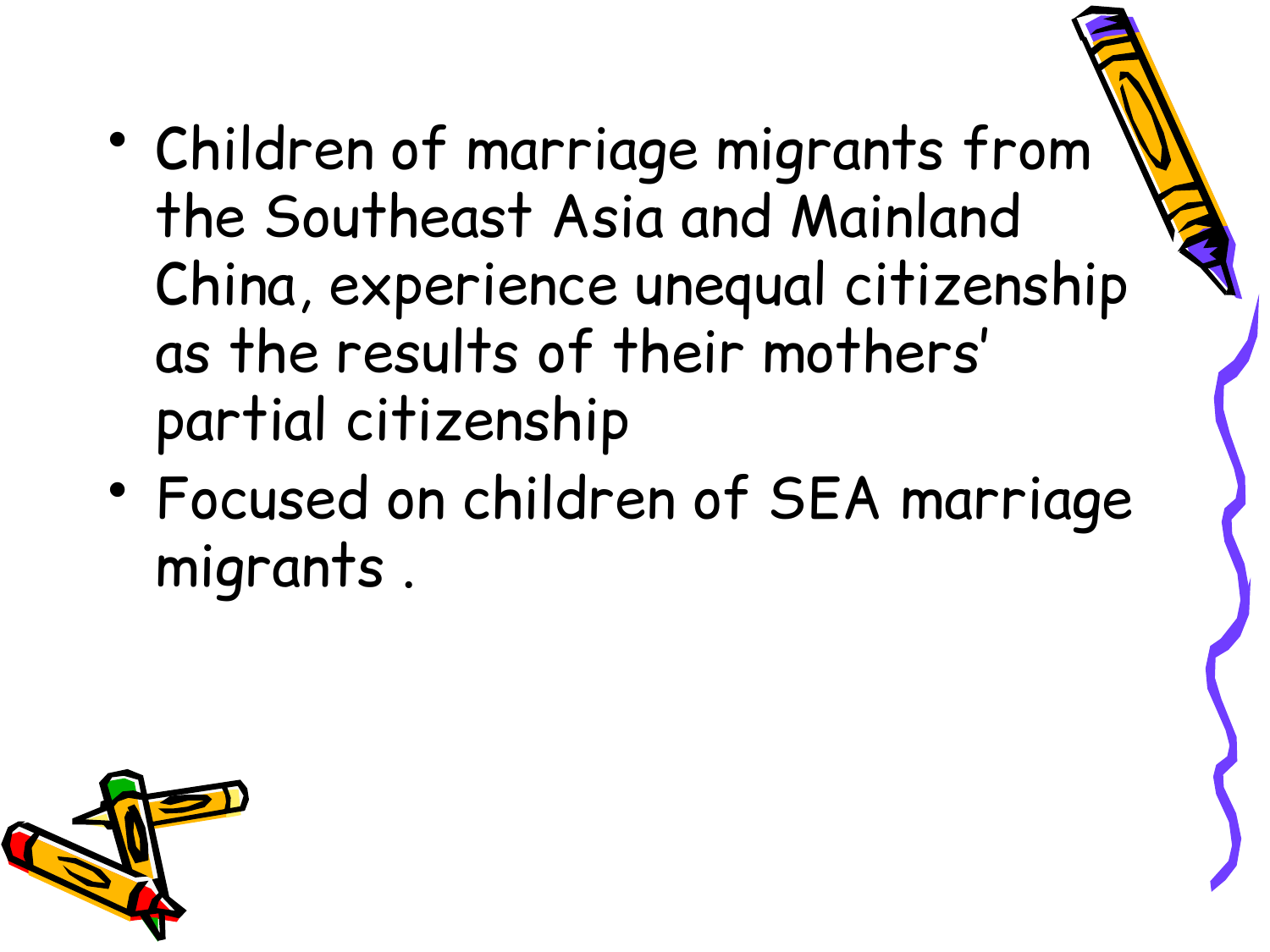

#
Children of marriage migrants from the Southeast Asia and Mainland China, experience unequal citizenship as the results of their mothers’ partial citizenship
Focused on children of SEA marriage migrants .